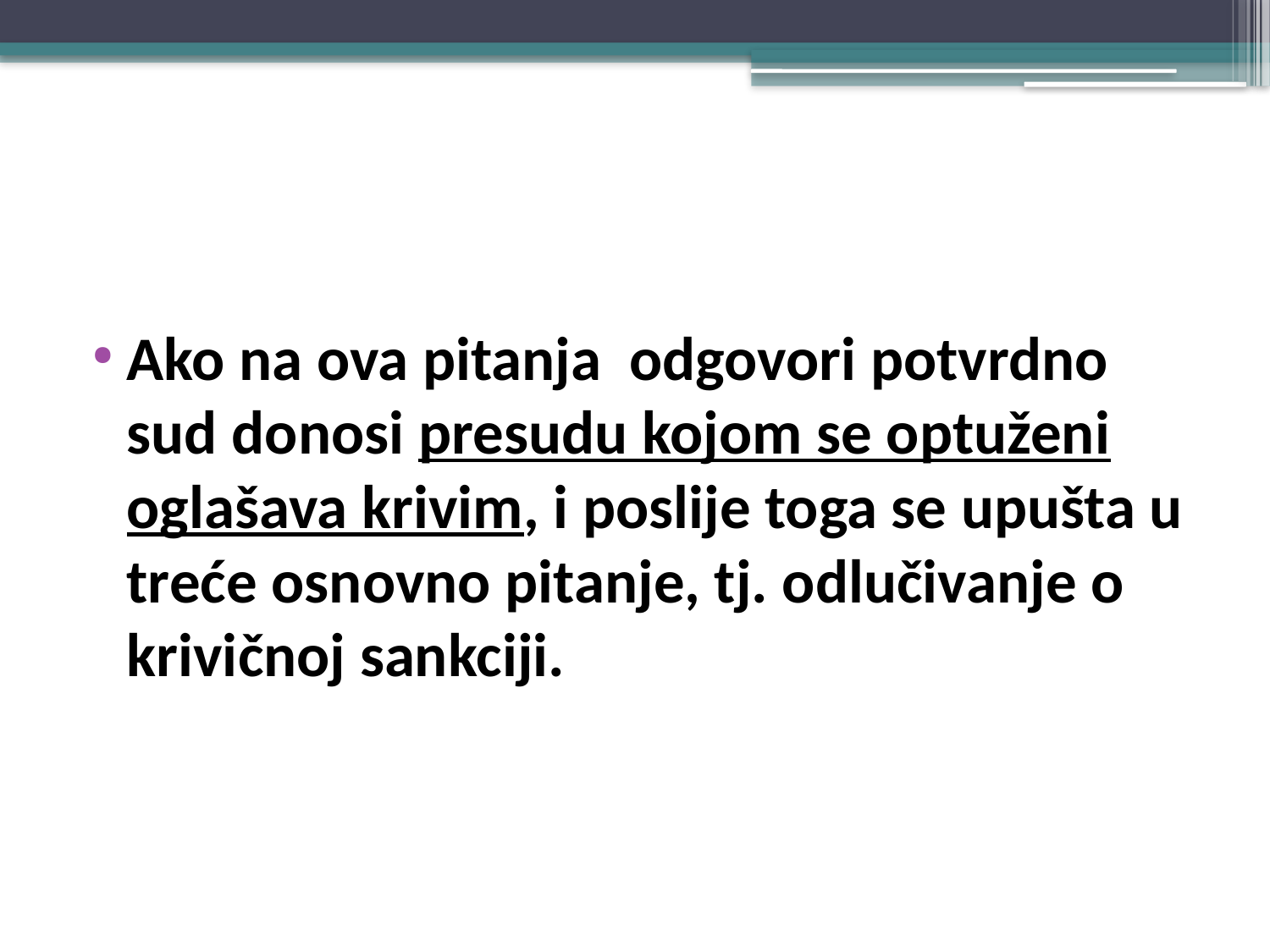

#
Ako na ova pitanja  odgovori potvrdno sud donosi presudu kojom se optuženi oglašava krivim, i poslije toga se upušta u treće osnovno pitanje, tj. odlučivanje o krivičnoj sankciji.